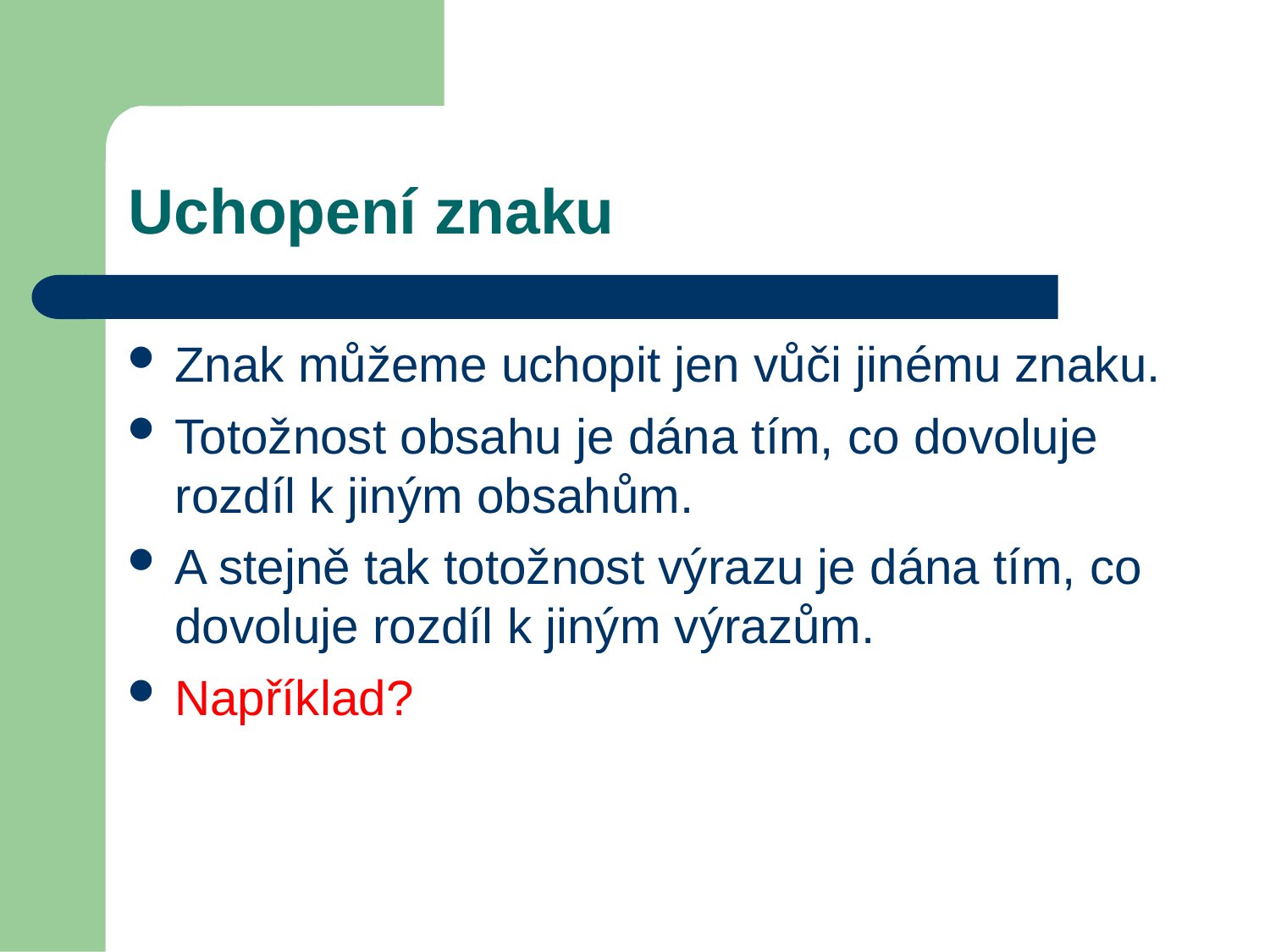

Uchopení znaku
Znak můžeme uchopit jen vůči jinému znaku.
Totožnost obsahu je dána tím, co dovoluje rozdíl k jiným obsahům.
A stejně tak totožnost výrazu je dána tím, co dovoluje rozdíl k jiným výrazům.
Například?